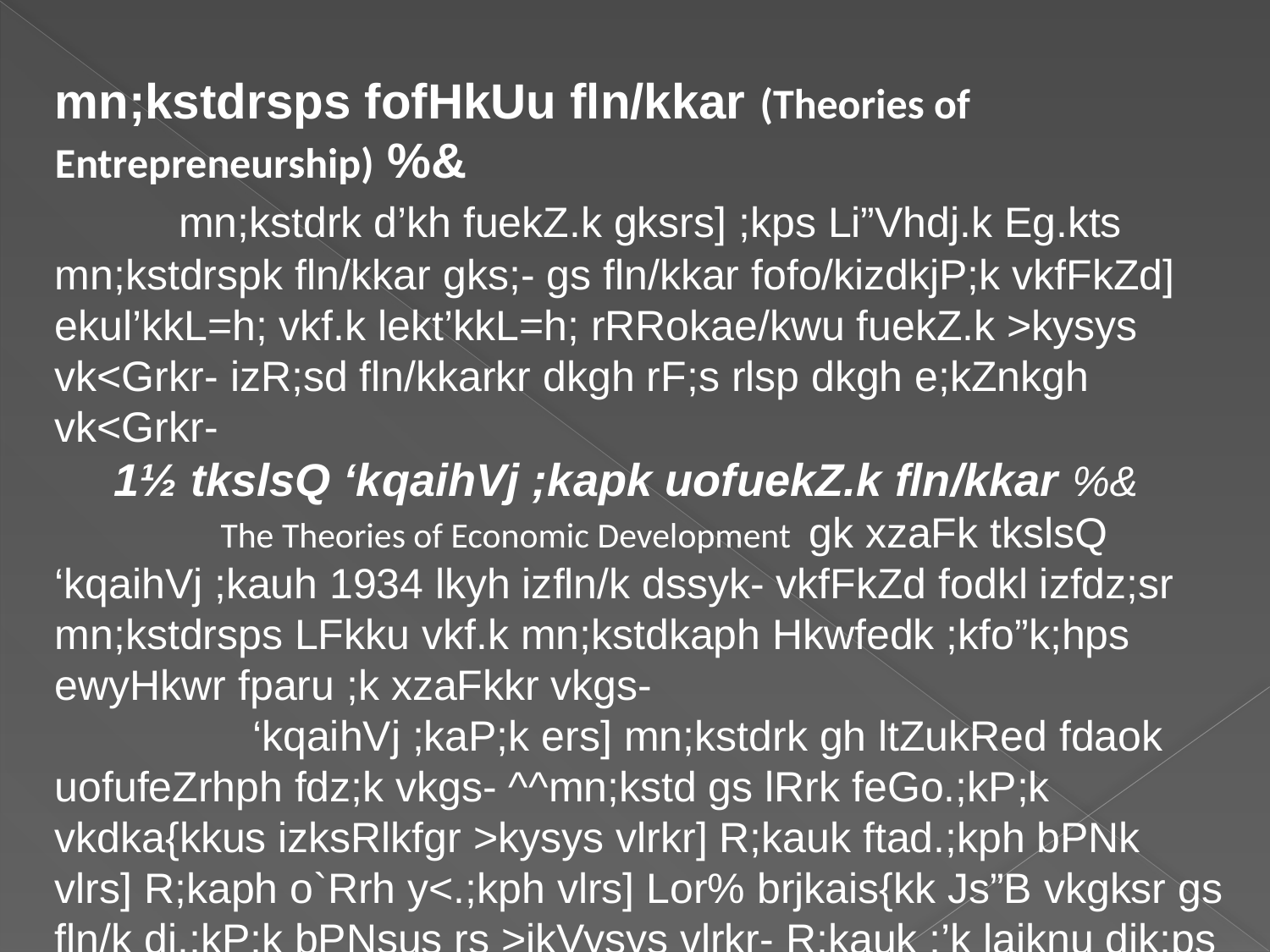

mn;kstdrsps fofHkUu fln/kkar (Theories of Entrepreneurship) %&
         mn;kstdrk d’kh fuekZ.k gksrs] ;kps Li”Vhdj.k Eg.kts mn;kstdrspk fln/kkar gks;- gs fln/kkar fofo/kizdkjP;k vkfFkZd] ekul’kkL=h; vkf.k lekt’kkL=h; rRRokae/kwu fuekZ.k >kysys vk<Grkr- izR;sd fln/kkarkr dkgh rF;s rlsp dkgh e;kZnkgh vk<Grkr-
     1½ tkslsQ ‘kqaihVj ;kapk uofuekZ.k fln/kkar %&
              The Theories of Economic Development  gk xzaFk tkslsQ ‘kqaihVj ;kauh 1934 lkyh izfln/k dssyk- vkfFkZd fodkl izfdz;sr mn;kstdrsps LFkku vkf.k mn;kstdkaph Hkwfedk ;kfo”k;hps ewyHkwr fparu ;k xzaFkkr vkgs-
	      ‘kqaihVj ;kaP;k ers] mn;kstdrk gh ltZukRed fdaok uofufeZrhph fdz;k vkgs- ^^mn;kstd gs lRrk feGo.;kP;k vkdka{kkus izksRlkfgr >kysys vlrkr] R;kauk ftad.;kph bPNk vlrs] R;kaph o`Rrh y<.;kph vlrs] Lor% brjkais{kk Js”B vkgksr gs fln/k dj.;kP;k bPNsus rs >ikVysys vlrkr- R;kauk ;’k laiknu djk;ps vlrs rs ;’kkph QGs miHkksx.;klkBh uOgss rj ;’kklkBh ;’k feGo.;klkBh-**